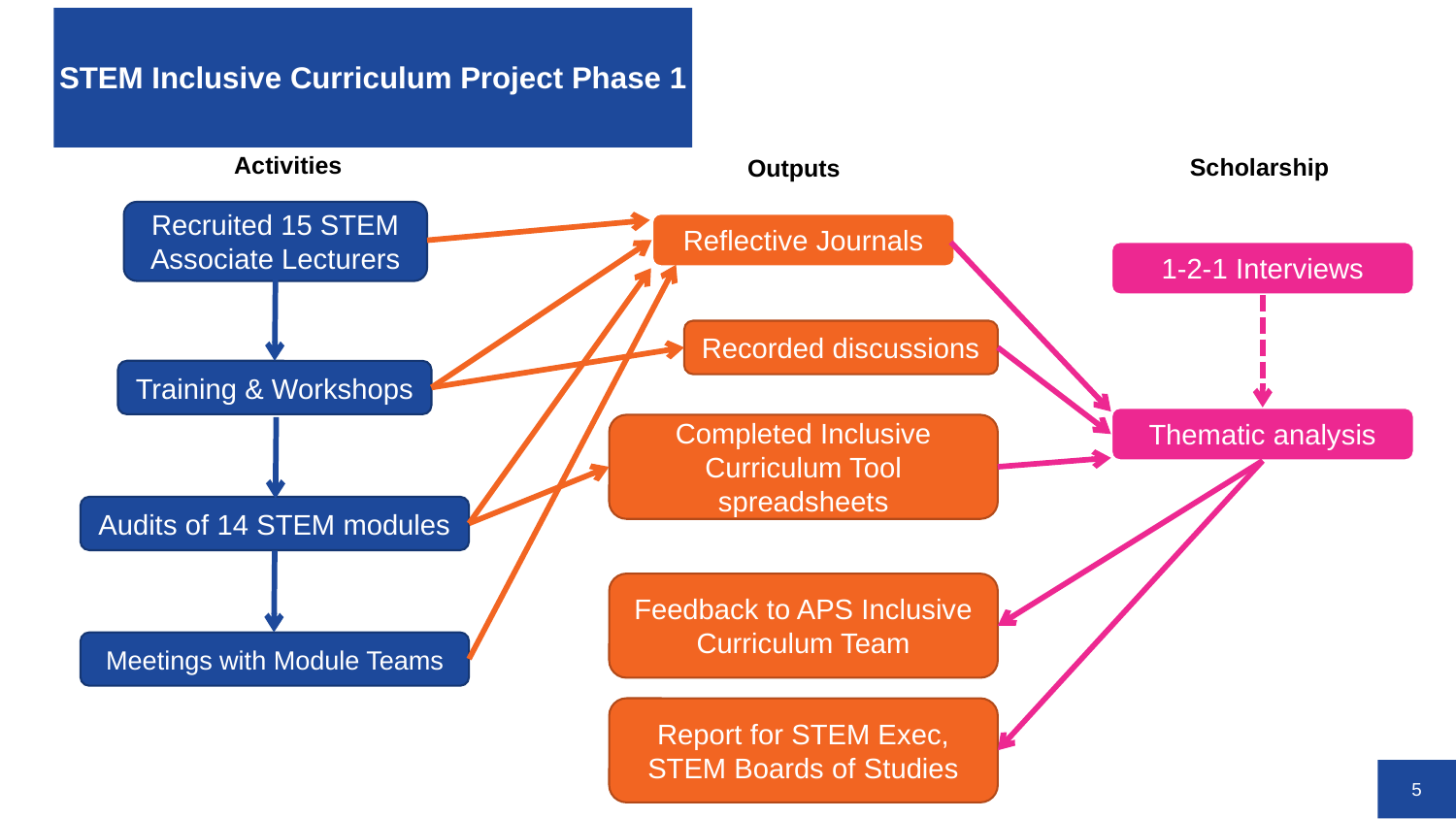

# STEM Inclusive Curriculum Project Phase 1
Activities
Scholarship
Outputs
Recruited 15 STEM Associate Lecturers
Reflective Journals
1-2-1 Interviews
Recorded discussions
Training & Workshops
Thematic analysis
Completed Inclusive Curriculum Tool spreadsheets
Audits of 14 STEM modules
Feedback to APS Inclusive Curriculum Team
Meetings with Module Teams
Report for STEM Exec, STEM Boards of Studies